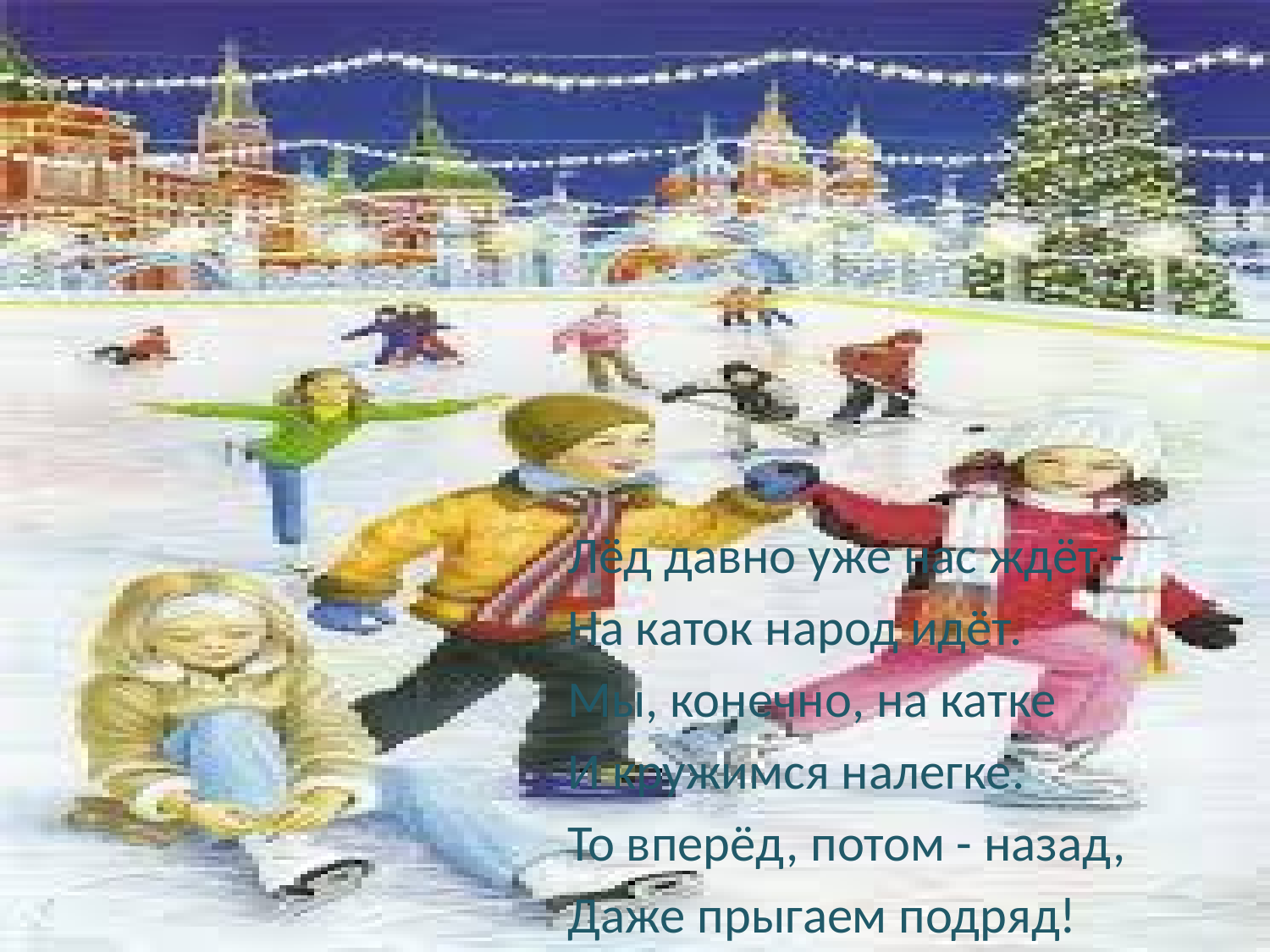

#
Лёд давно уже нас ждёт -
На каток народ идёт.
Мы, конечно, на катке
И кружимся налегке.
То вперёд, потом - назад,
Даже прыгаем подряд!